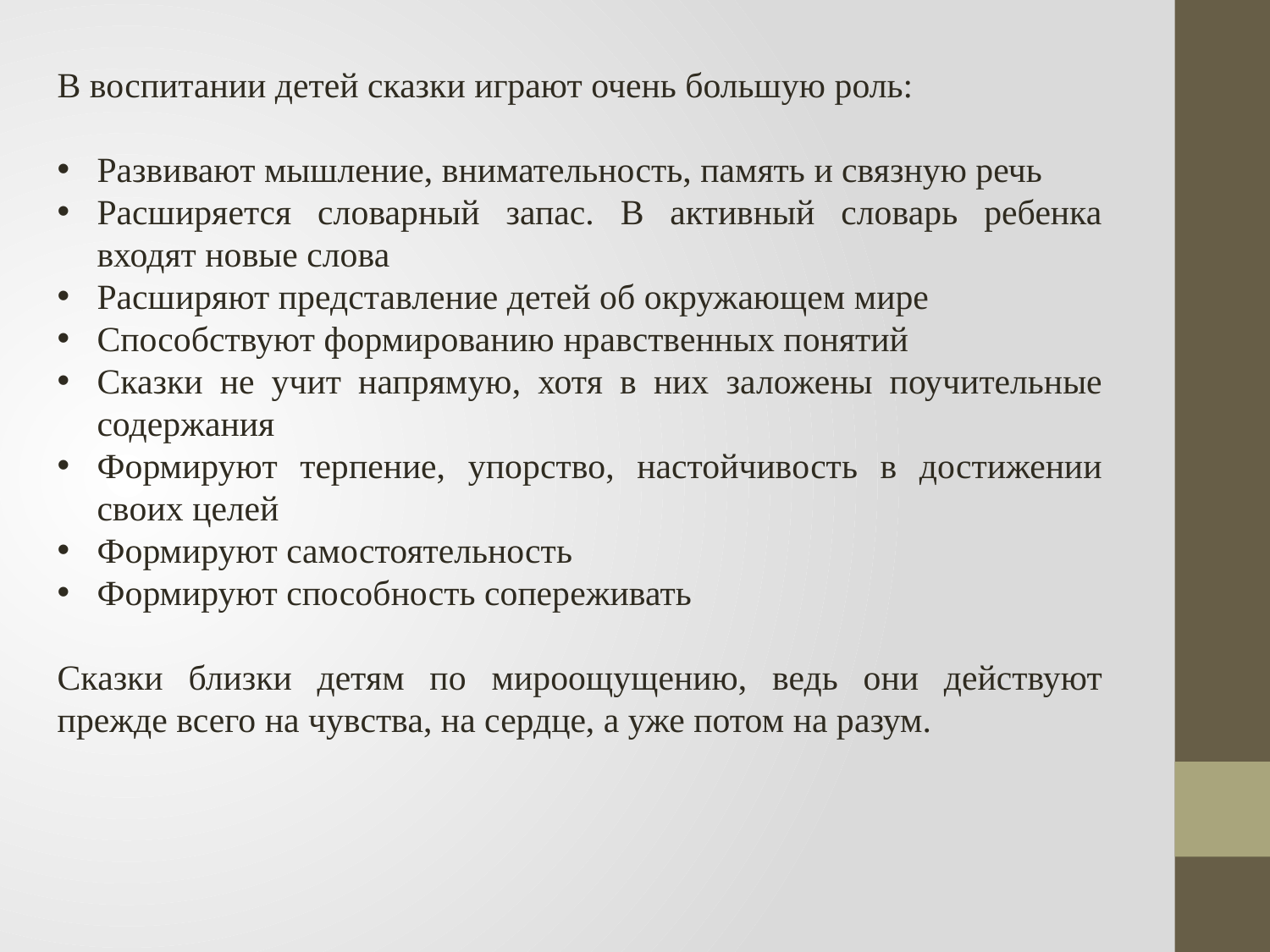

В воспитании детей сказки играют очень большую роль:

Развивают мышление, внимательность, память и связную речь
Расширяется словарный запас. В активный словарь ребенка входят новые слова
Расширяют представление детей об окружающем мире
Способствуют формированию нравственных понятий
Сказки не учит напрямую, хотя в них заложены поучительные содержания
Формируют терпение, упорство, настойчивость в достижении своих целей
Формируют самостоятельность
Формируют способность сопереживать

Сказки близки детям по мироощущению, ведь они действуют прежде всего на чувства, на сердце, а уже потом на разум.